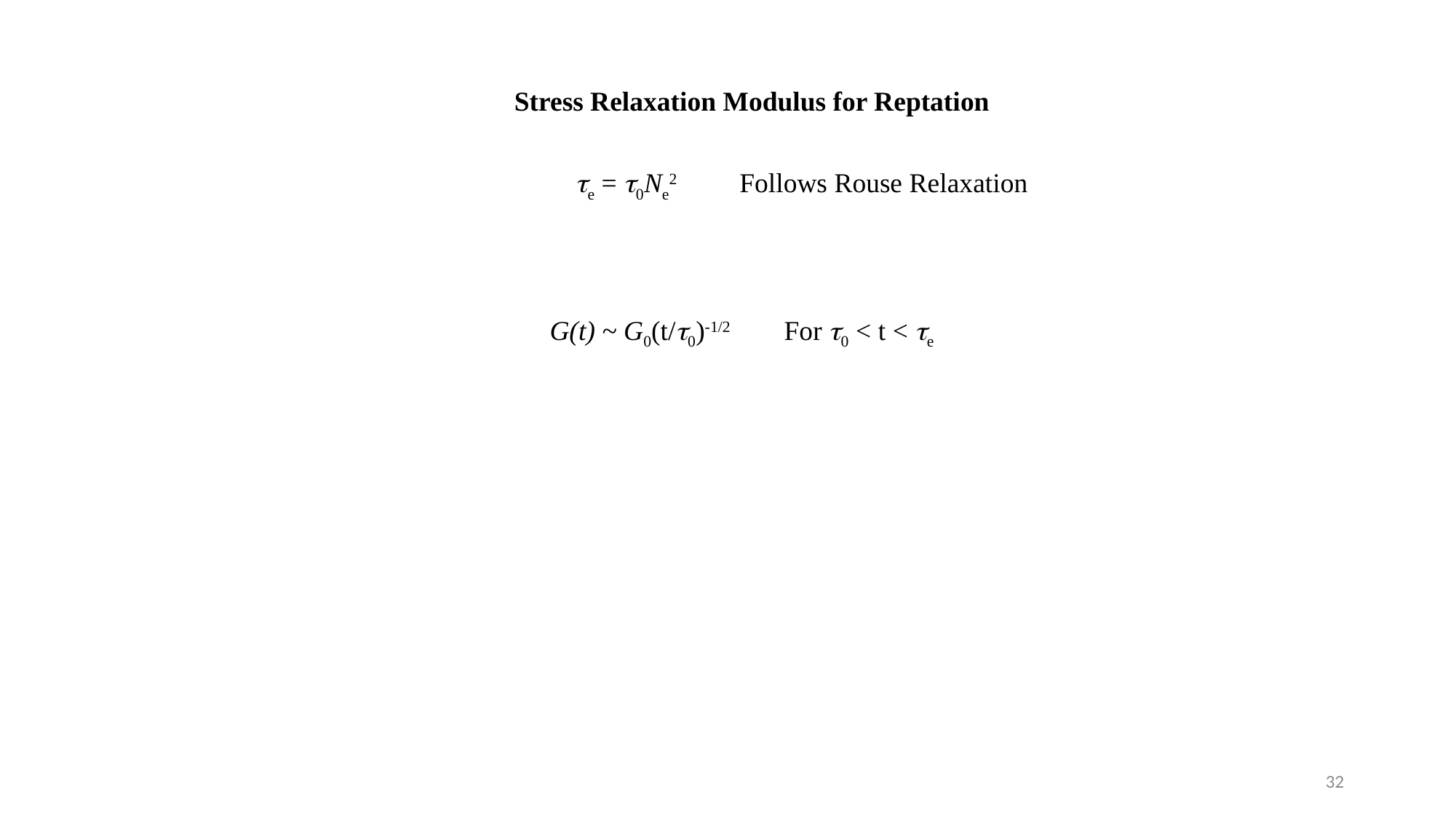

Stress Relaxation Modulus for Reptation
τe = τ0Ne2
Follows Rouse Relaxation
G(t) ~ G0(t/τ0)-1/2
For τ0 < t < τe
32